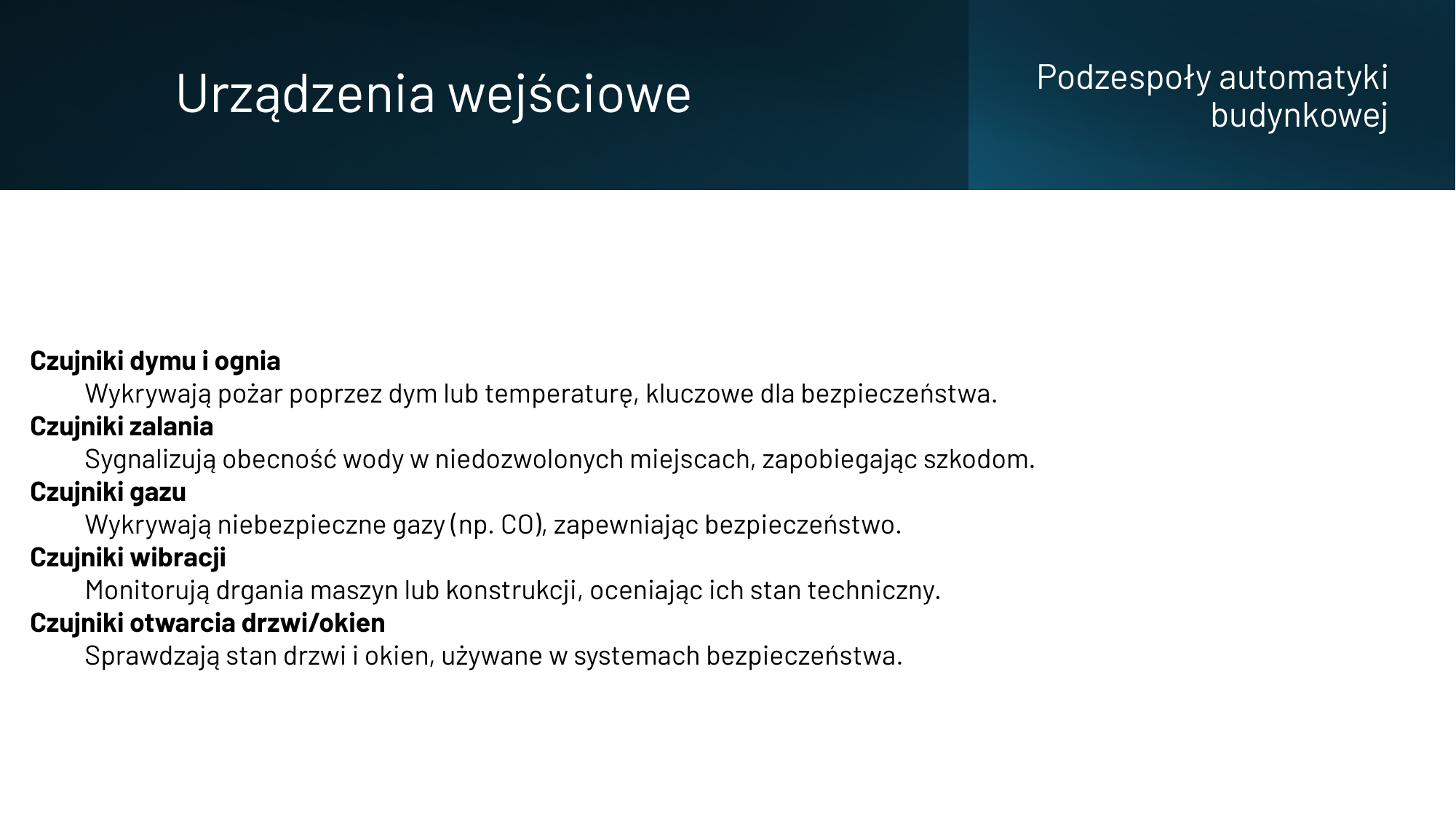

Urządzenia wejściowe
Podzespoły automatyki budynkowej
Czujniki dymu i ognia
Wykrywają pożar poprzez dym lub temperaturę, kluczowe dla bezpieczeństwa.
Czujniki zalania
Sygnalizują obecność wody w niedozwolonych miejscach, zapobiegając szkodom.
Czujniki gazu
Wykrywają niebezpieczne gazy (np. CO), zapewniając bezpieczeństwo.
Czujniki wibracji
Monitorują drgania maszyn lub konstrukcji, oceniając ich stan techniczny.
Czujniki otwarcia drzwi/okien
Sprawdzają stan drzwi i okien, używane w systemach bezpieczeństwa.